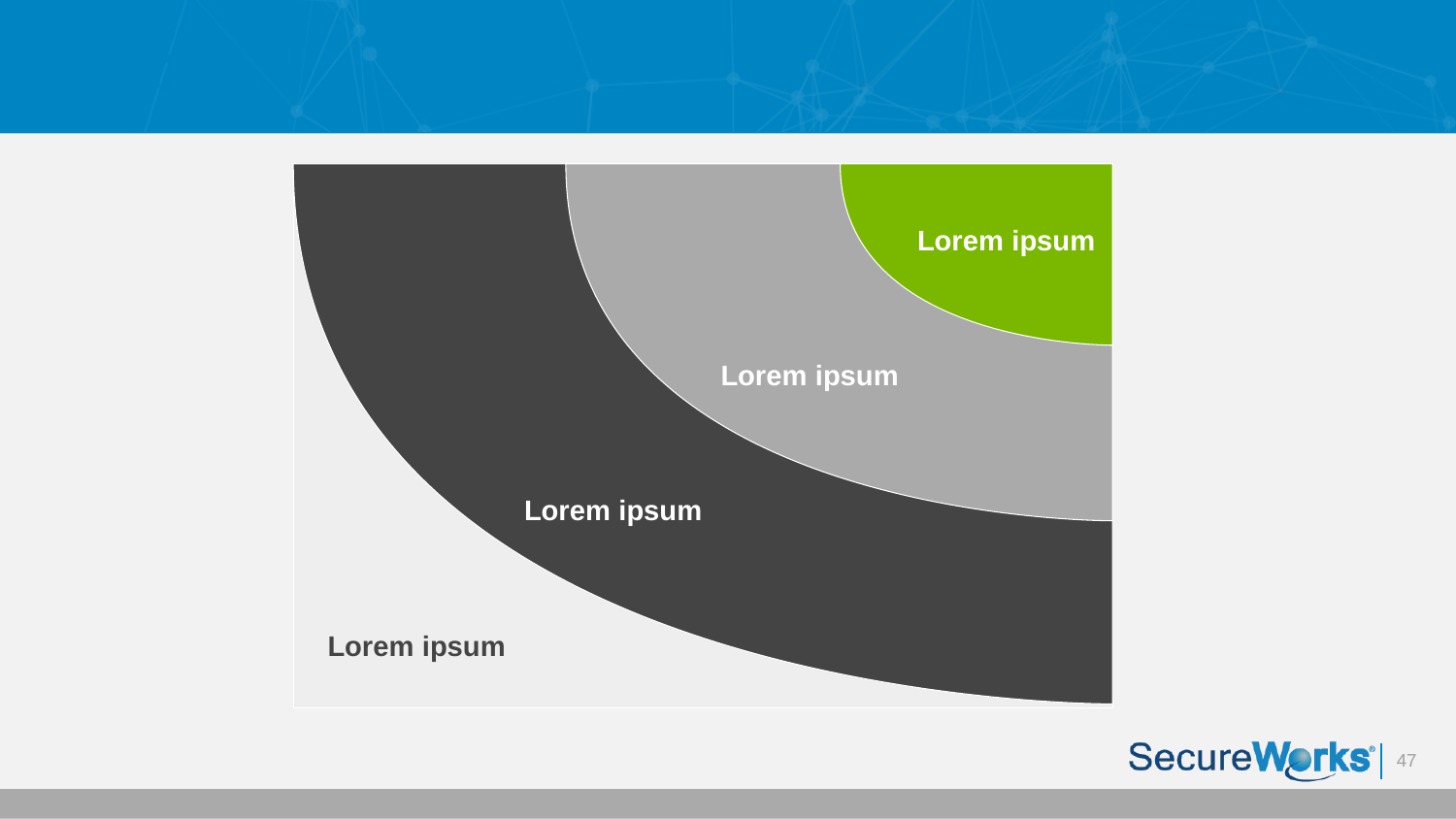

Slide 13

Lorem ipsum
Lorem ipsum
Lorem ipsum
Lorem ipsum